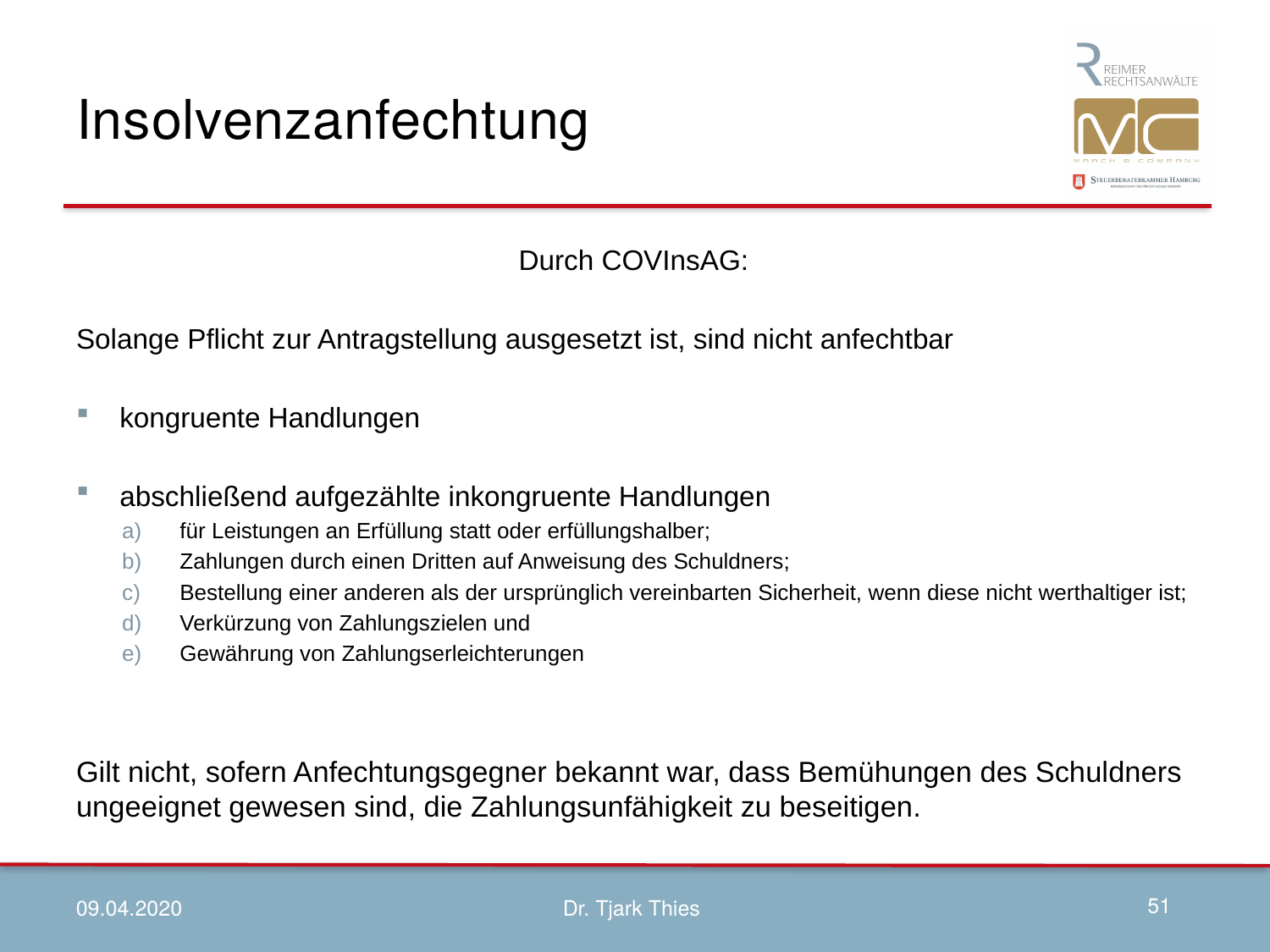

# Insolvenzanfechtung
Durch COVInsAG:

Solange Pflicht zur Antragstellung ausgesetzt ist, sind nicht anfechtbar

kongruente Handlungen

abschließend aufgezählte inkongruente Handlungen
für Leistungen an Erfüllung statt oder erfüllungshalber;
Zahlungen durch einen Dritten auf Anweisung des Schuldners;
Bestellung einer anderen als der ursprünglich vereinbarten Sicherheit, wenn diese nicht werthaltiger ist;
Verkürzung von Zahlungszielen und
Gewährung von Zahlungserleichterungen

Gilt nicht, sofern Anfechtungsgegner bekannt war, dass Bemühungen des Schuldners ungeeignet gewesen sind, die Zahlungsunfähigkeit zu beseitigen.
09.04.2020
51
Dr. Tjark Thies